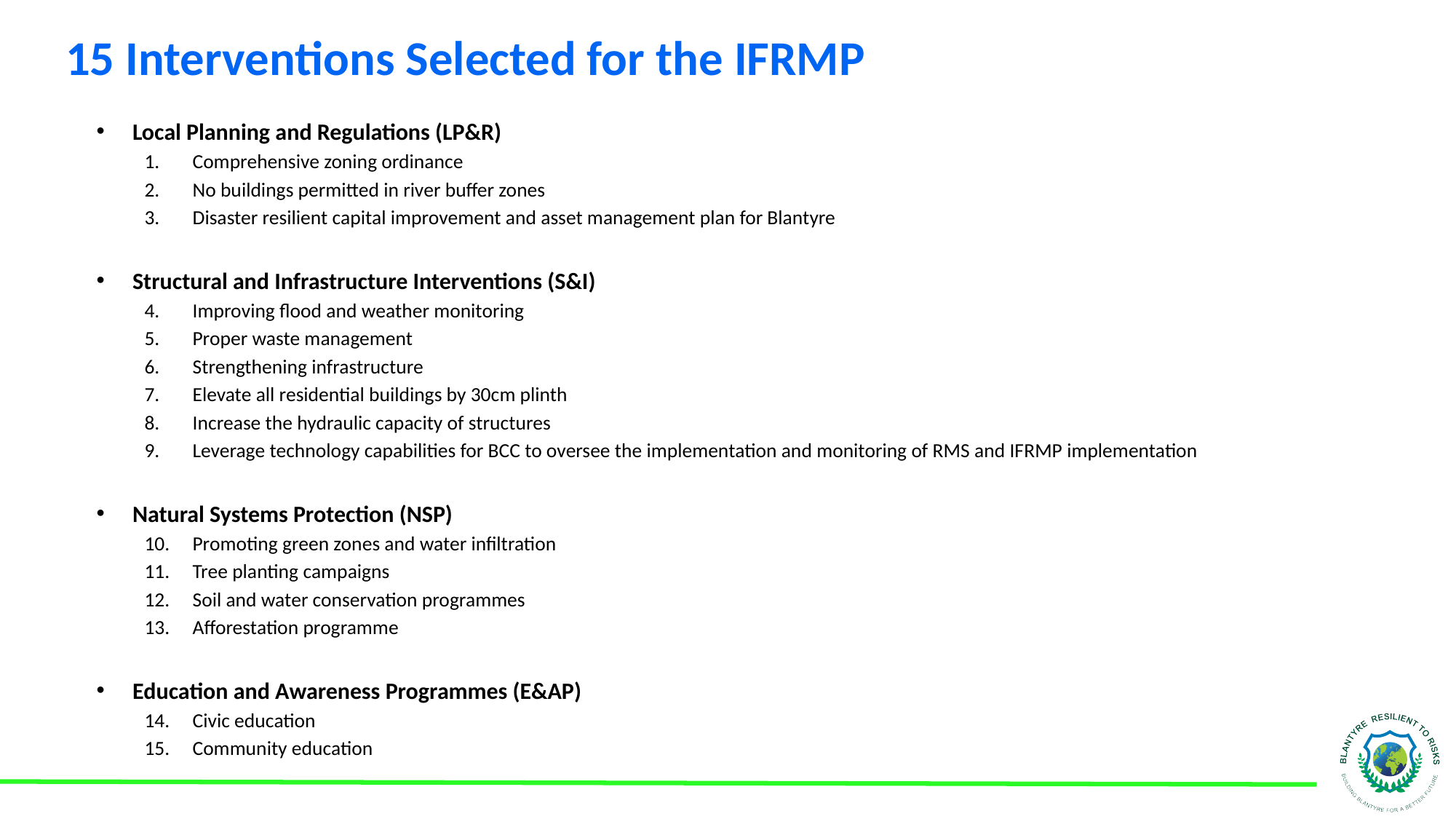

# 15 Interventions Selected for the IFRMP
Local Planning and Regulations (LP&R)
Comprehensive zoning ordinance
No buildings permitted in river buffer zones
Disaster resilient capital improvement and asset management plan for Blantyre

Structural and Infrastructure Interventions (S&I)
Improving flood and weather monitoring
Proper waste management
Strengthening infrastructure
Elevate all residential buildings by 30cm plinth
Increase the hydraulic capacity of structures
Leverage technology capabilities for BCC to oversee the implementation and monitoring of RMS and IFRMP implementation

Natural Systems Protection (NSP)
Promoting green zones and water infiltration
Tree planting campaigns
Soil and water conservation programmes
Afforestation programme

Education and Awareness Programmes (E&AP)
Civic education
Community education